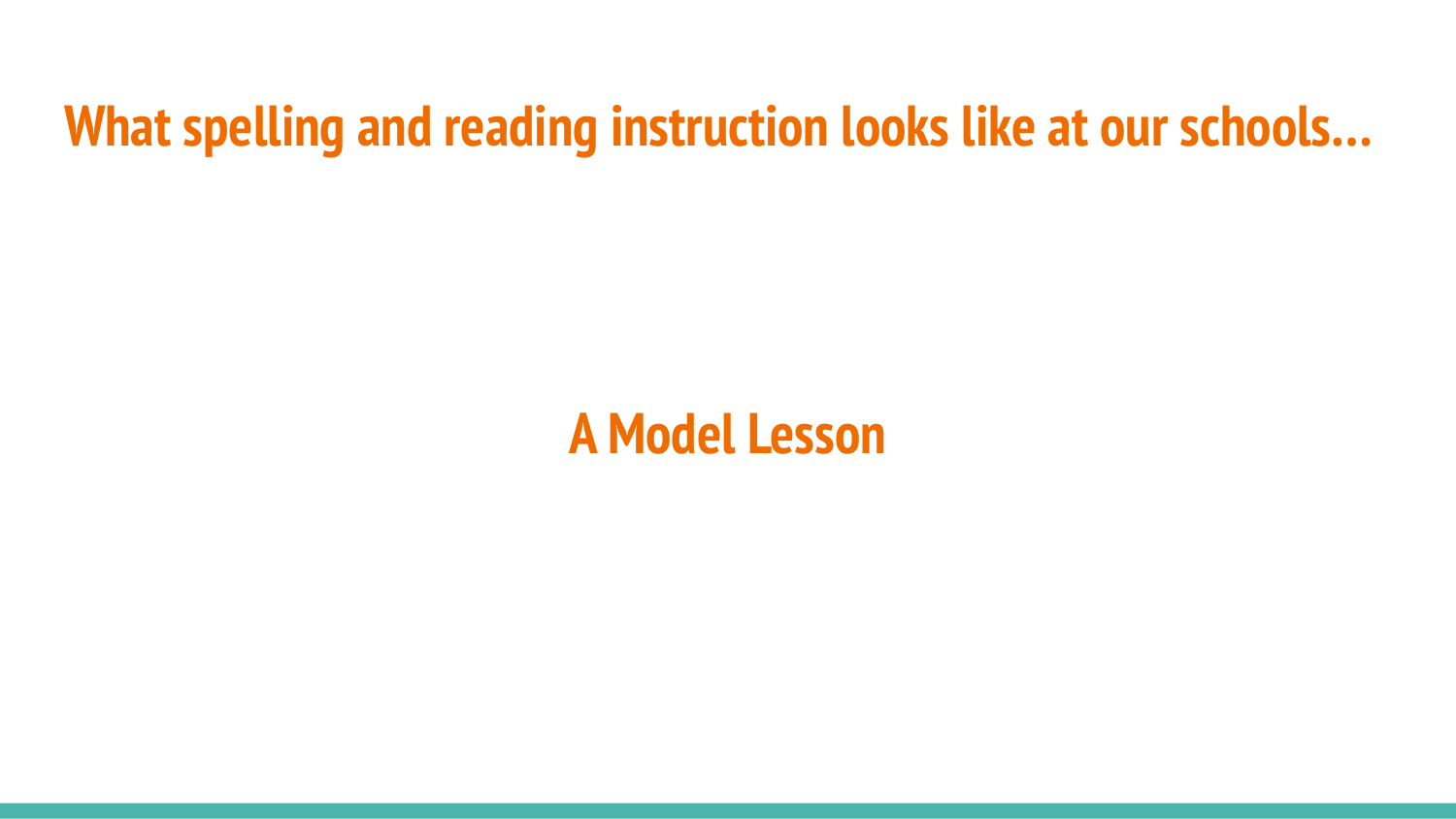

# What spelling and reading instruction looks like at our schools…
A Model Lesson